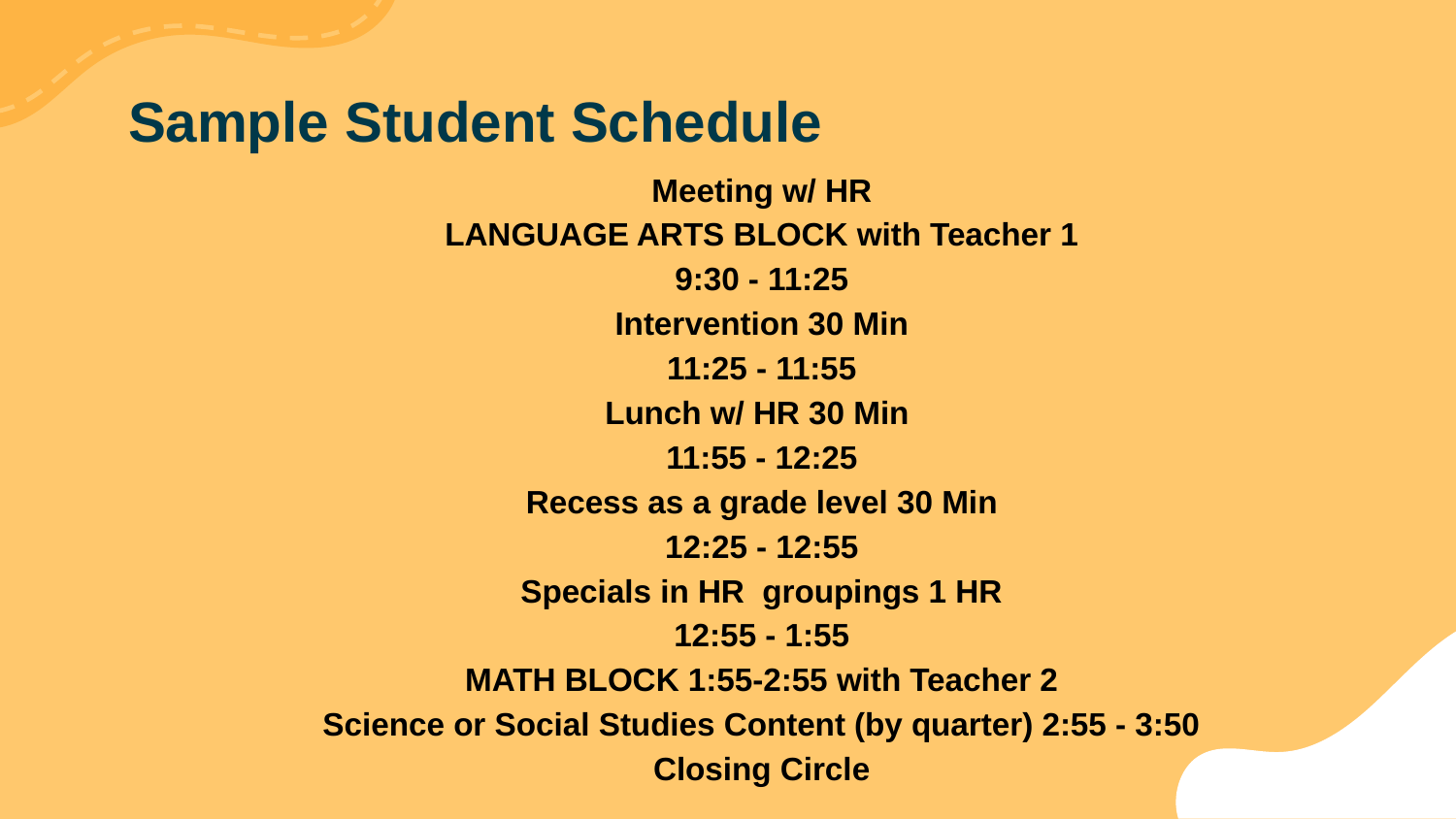

# Sample Student Schedule

Meeting w/ HR
LANGUAGE ARTS BLOCK with Teacher 1
9:30 - 11:25
Intervention 30 Min
11:25 - 11:55
Lunch w/ HR 30 Min
11:55 - 12:25
Recess as a grade level 30 Min
12:25 - 12:55
Specials in HR  groupings 1 HR
12:55 - 1:55
MATH BLOCK 1:55-2:55 with Teacher 2
Science or Social Studies Content (by quarter) 2:55 - 3:50
Closing Circle